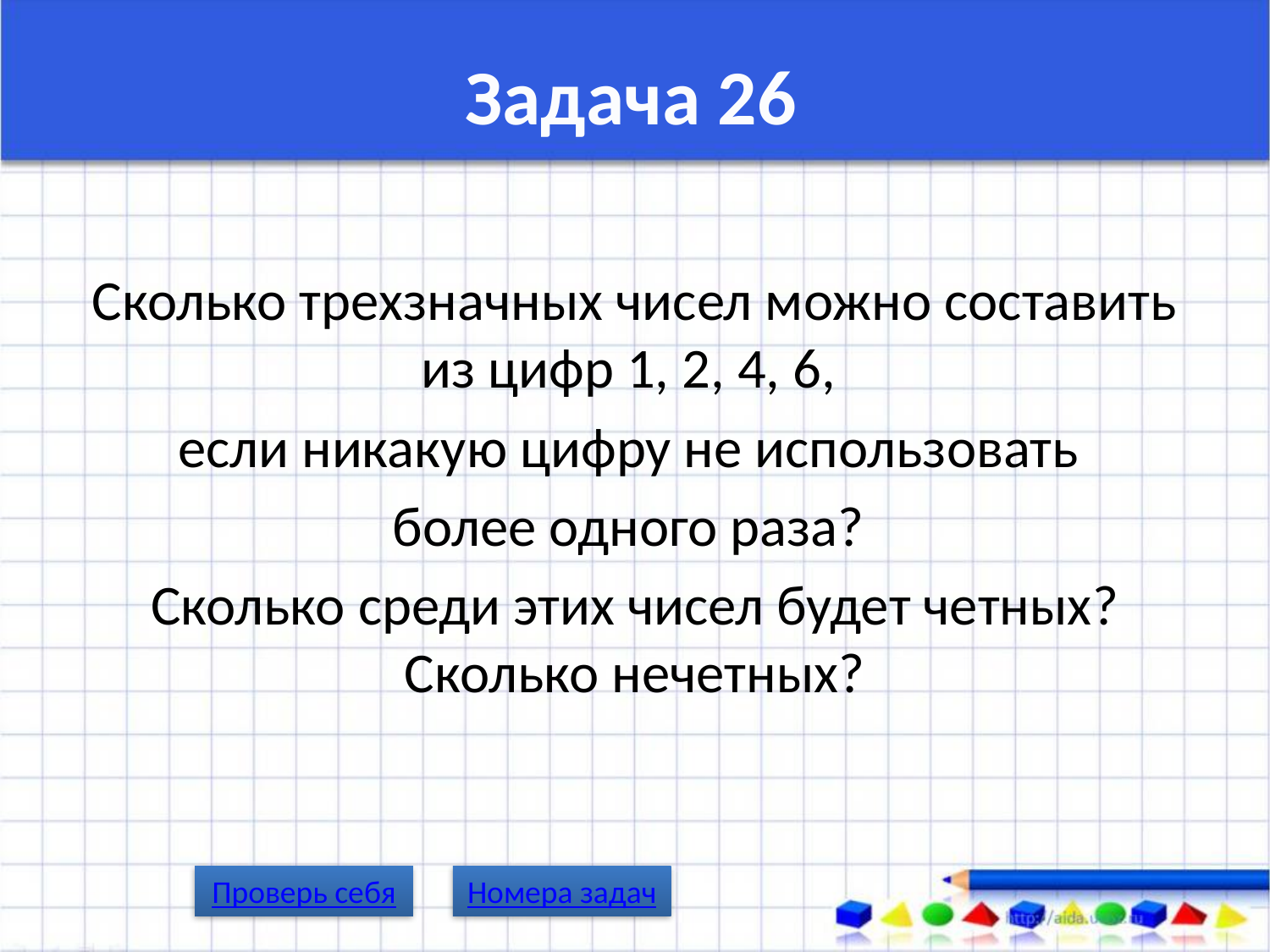

# Задача 26

Сколько трехзначных чисел можно составить из цифр 1, 2, 4, 6,
если никакую цифру не использовать
более одного раза?
Сколько среди этих чисел будет четных? Сколько нечетных?

Проверь себя
Номера задач